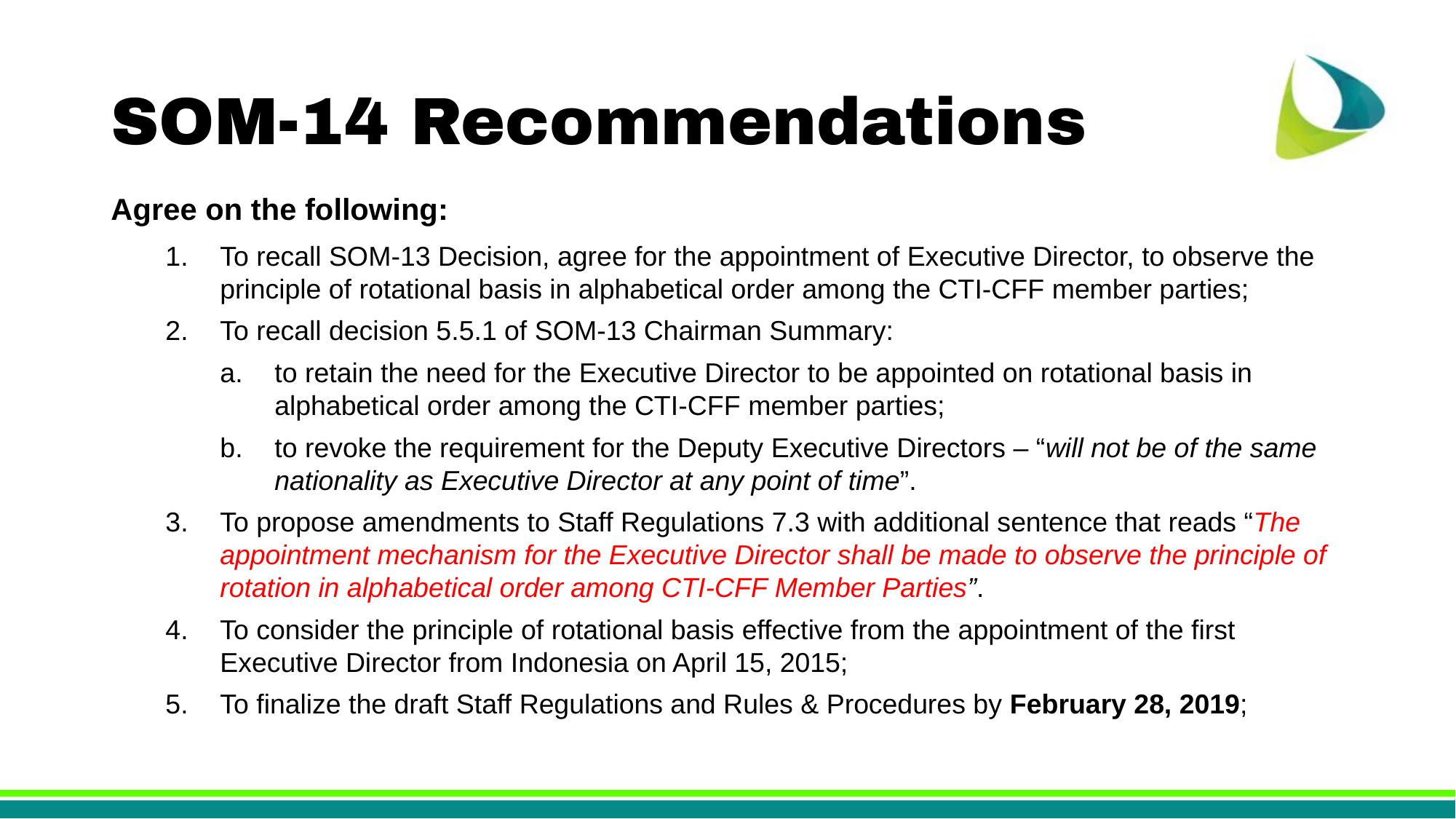

# SOM-14 Recommendations
Agree on the following:
To recall SOM-13 Decision, agree for the appointment of Executive Director, to observe the principle of rotational basis in alphabetical order among the CTI-CFF member parties;
To recall decision 5.5.1 of SOM-13 Chairman Summary:
to retain the need for the Executive Director to be appointed on rotational basis in alphabetical order among the CTI-CFF member parties;
to revoke the requirement for the Deputy Executive Directors – “will not be of the same nationality as Executive Director at any point of time”.
To propose amendments to Staff Regulations 7.3 with additional sentence that reads “The appointment mechanism for the Executive Director shall be made to observe the principle of rotation in alphabetical order among CTI-CFF Member Parties”.
To consider the principle of rotational basis effective from the appointment of the first Executive Director from Indonesia on April 15, 2015;
To finalize the draft Staff Regulations and Rules & Procedures by February 28, 2019;